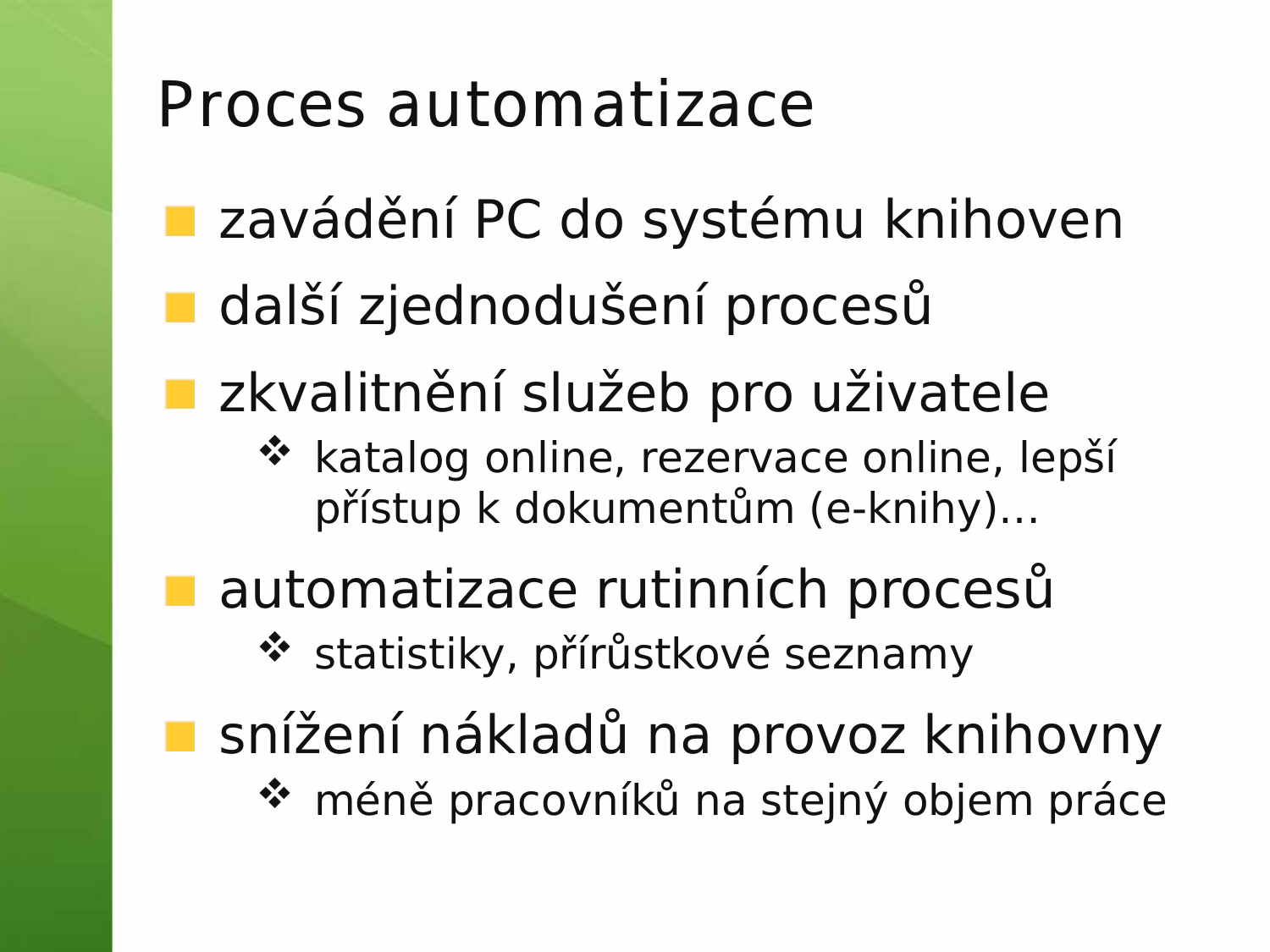

# Proces automatizace
zavádění PC do systému knihoven
další zjednodušení procesů
zkvalitnění služeb pro uživatele
katalog online, rezervace online, lepší přístup k dokumentům (e-knihy)…
automatizace rutinních procesů
statistiky, přírůstkové seznamy
snížení nákladů na provoz knihovny
méně pracovníků na stejný objem práce